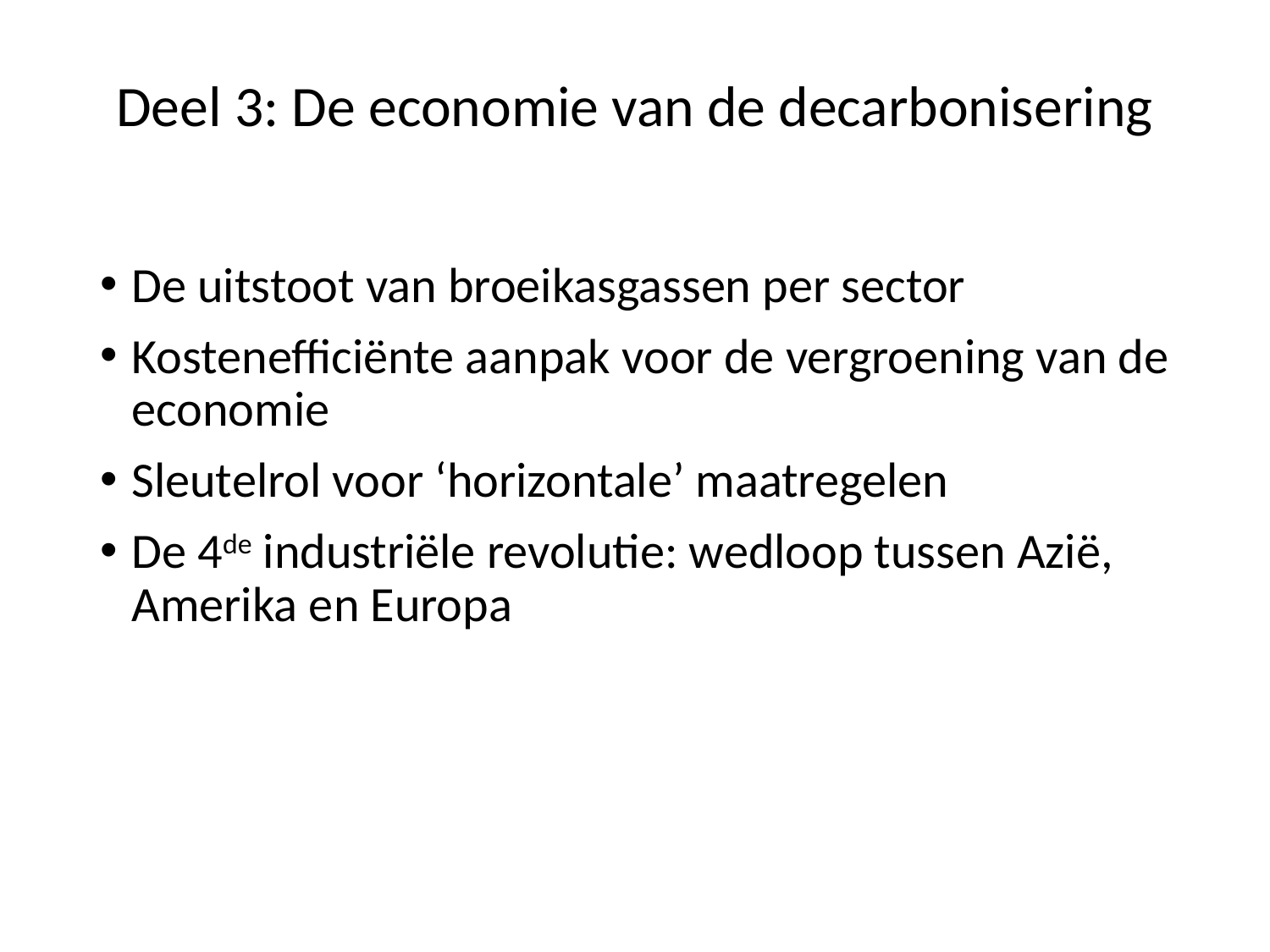

# Deel 3: De economie van de decarbonisering
De uitstoot van broeikasgassen per sector
Kostenefficiënte aanpak voor de vergroening van de economie
Sleutelrol voor ‘horizontale’ maatregelen
De 4de industriële revolutie: wedloop tussen Azië, Amerika en Europa